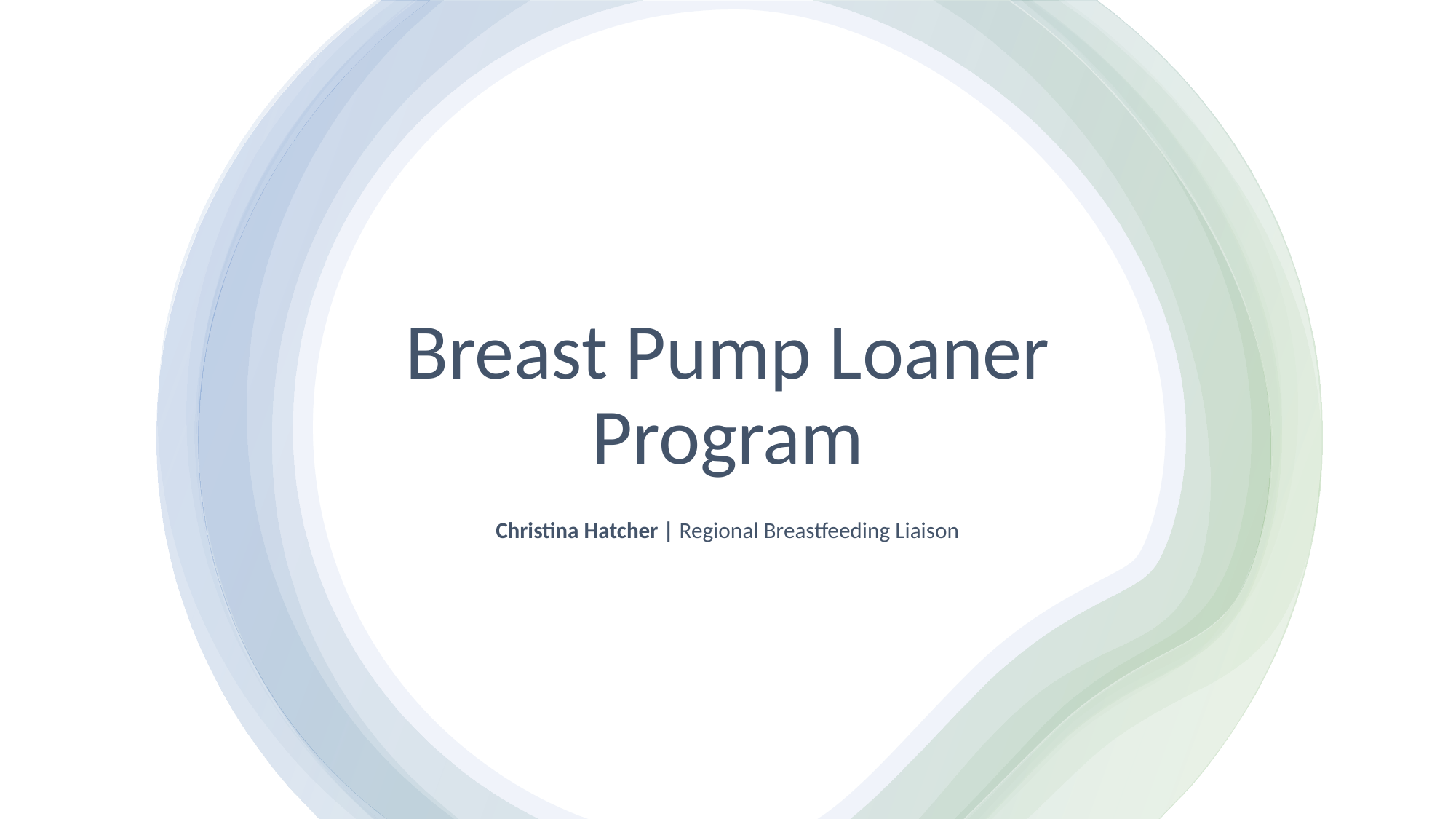

# Breast Pump Loaner Program
Christina Hatcher | Regional Breastfeeding Liaison